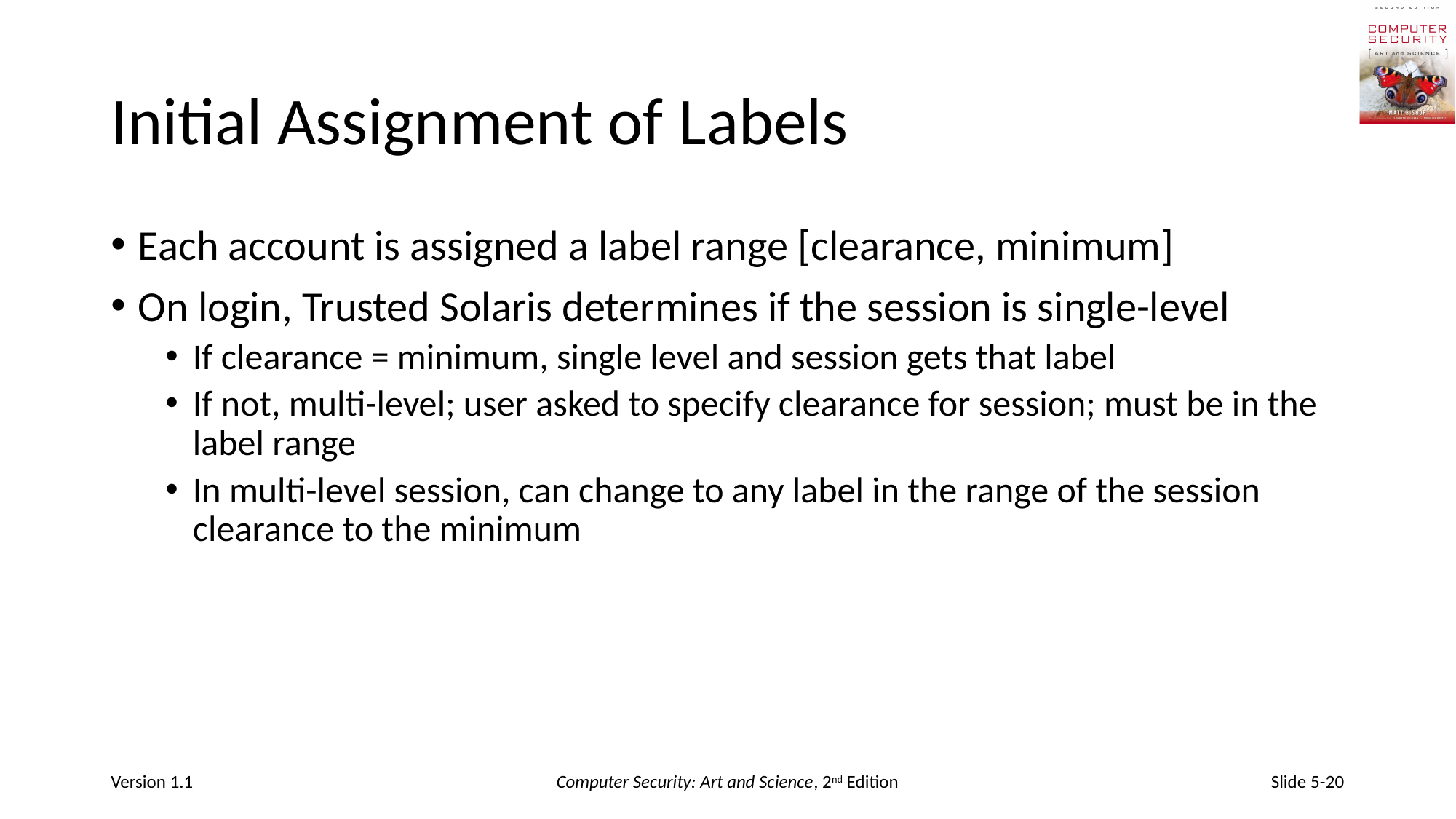

# Initial Assignment of Labels
Each account is assigned a label range [clearance, minimum]
On login, Trusted Solaris determines if the session is single-level
If clearance = minimum, single level and session gets that label
If not, multi-level; user asked to specify clearance for session; must be in the label range
In multi-level session, can change to any label in the range of the session clearance to the minimum

Version 1.1
Computer Security: Art and Science, 2nd Edition
Slide 5-20